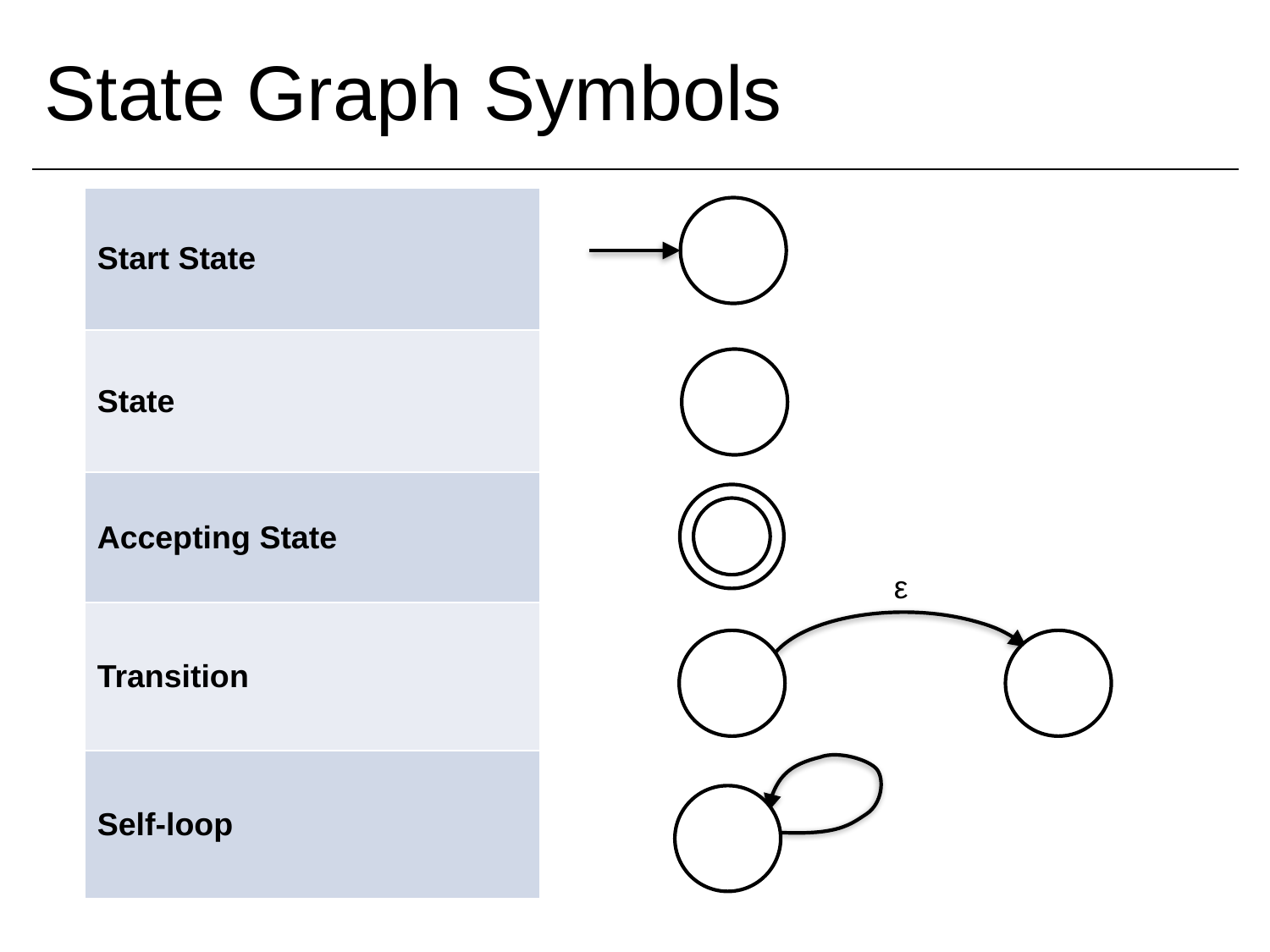

# State Graph Symbols
| Start State |
| --- |
| State |
| Accepting State |
| Transition |
| Self-loop |

ε